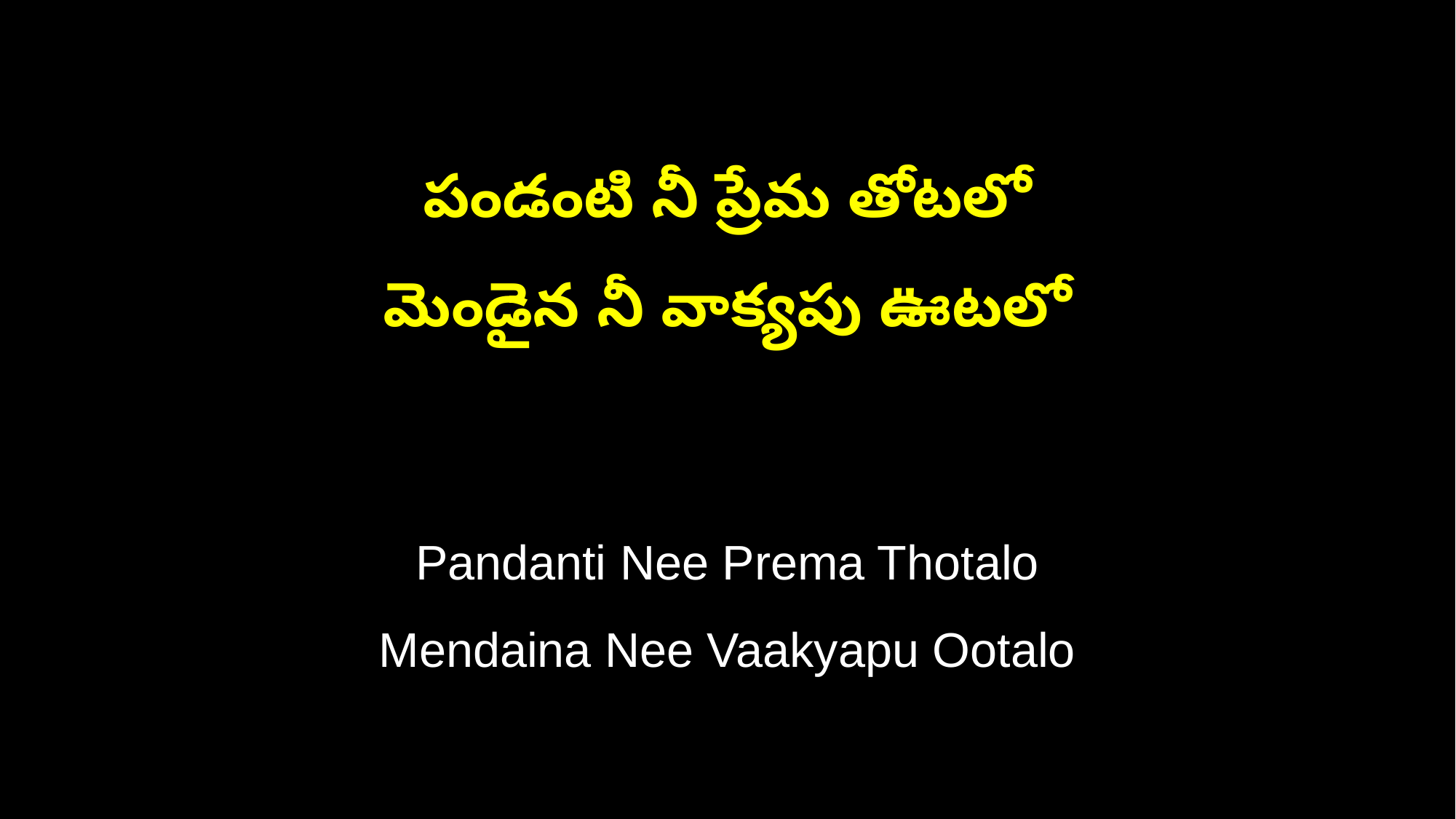

పండంటి నీ ప్రేమ తోటలో
మెండైన నీ వాక్యపు ఊటలో
Pandanti Nee Prema Thotalo
Mendaina Nee Vaakyapu Ootalo